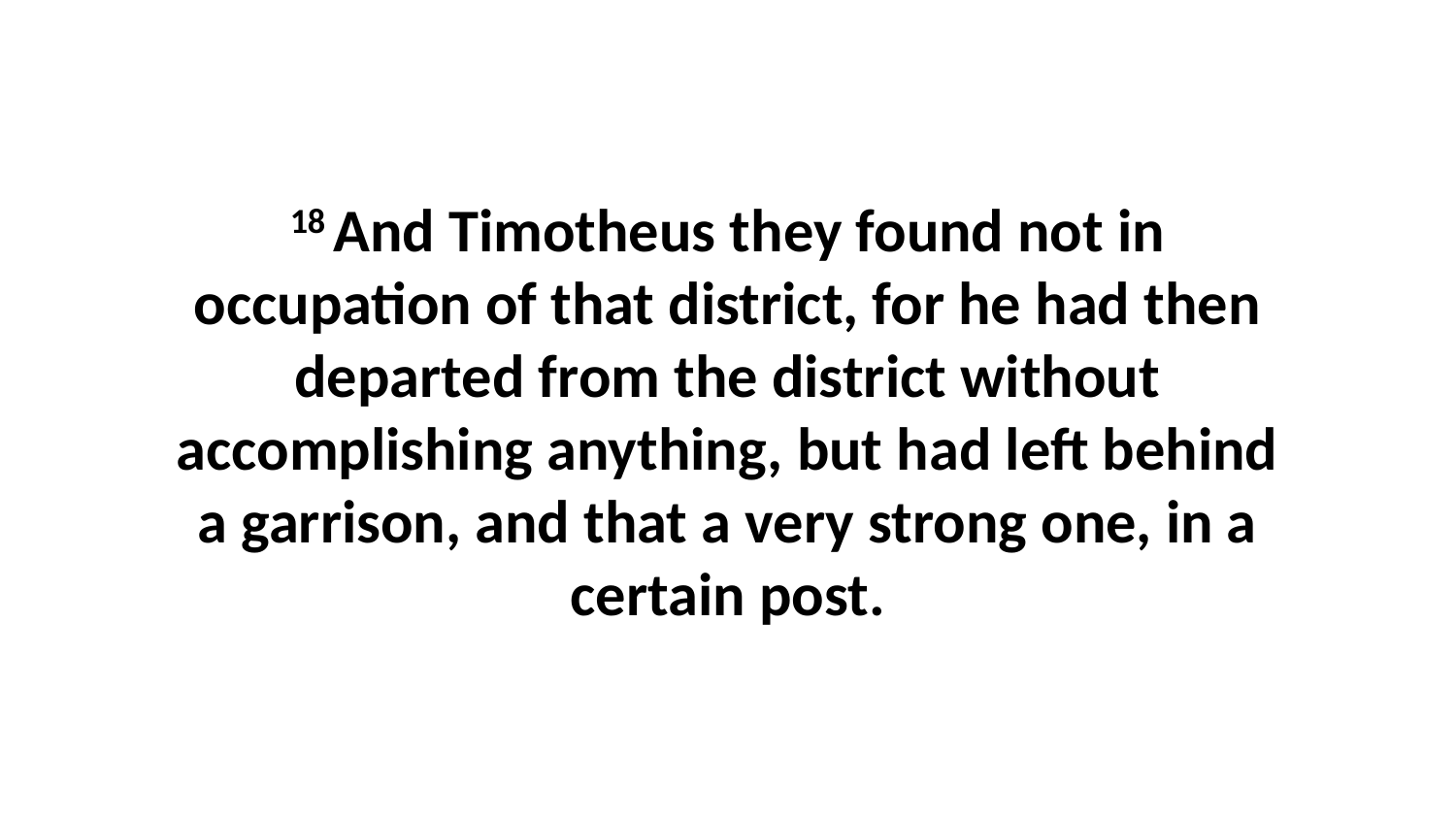

18 And Timotheus they found not in occupation of that district, for he had then departed from the district without accomplishing anything, but had left behind a garrison, and that a very strong one, in a certain post.